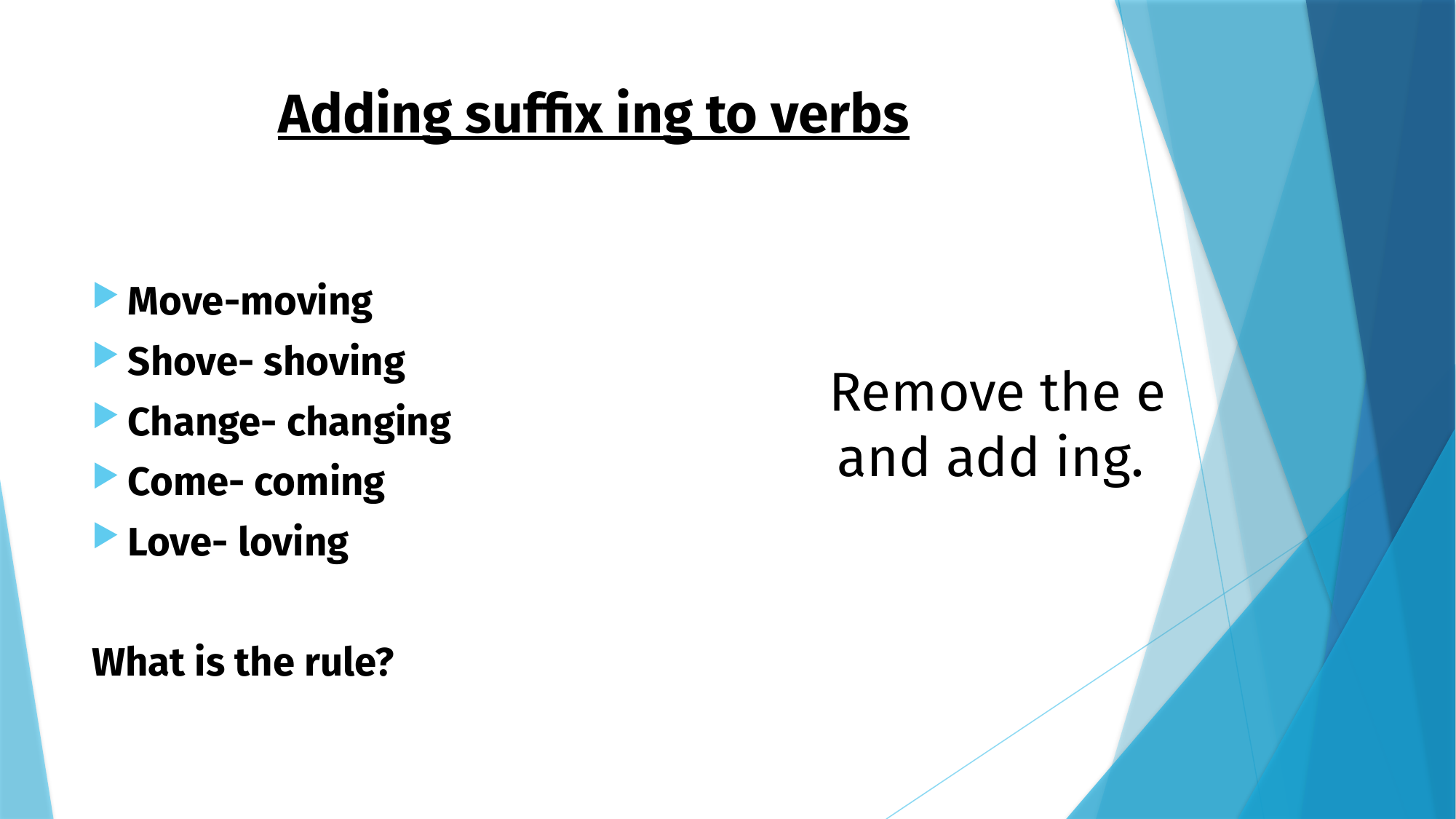

# Adding suffix ing to verbs

Move-moving
Shove- shoving
Change- changing
Come- coming
Love- loving

What is the rule?
Remove the e and add ing.